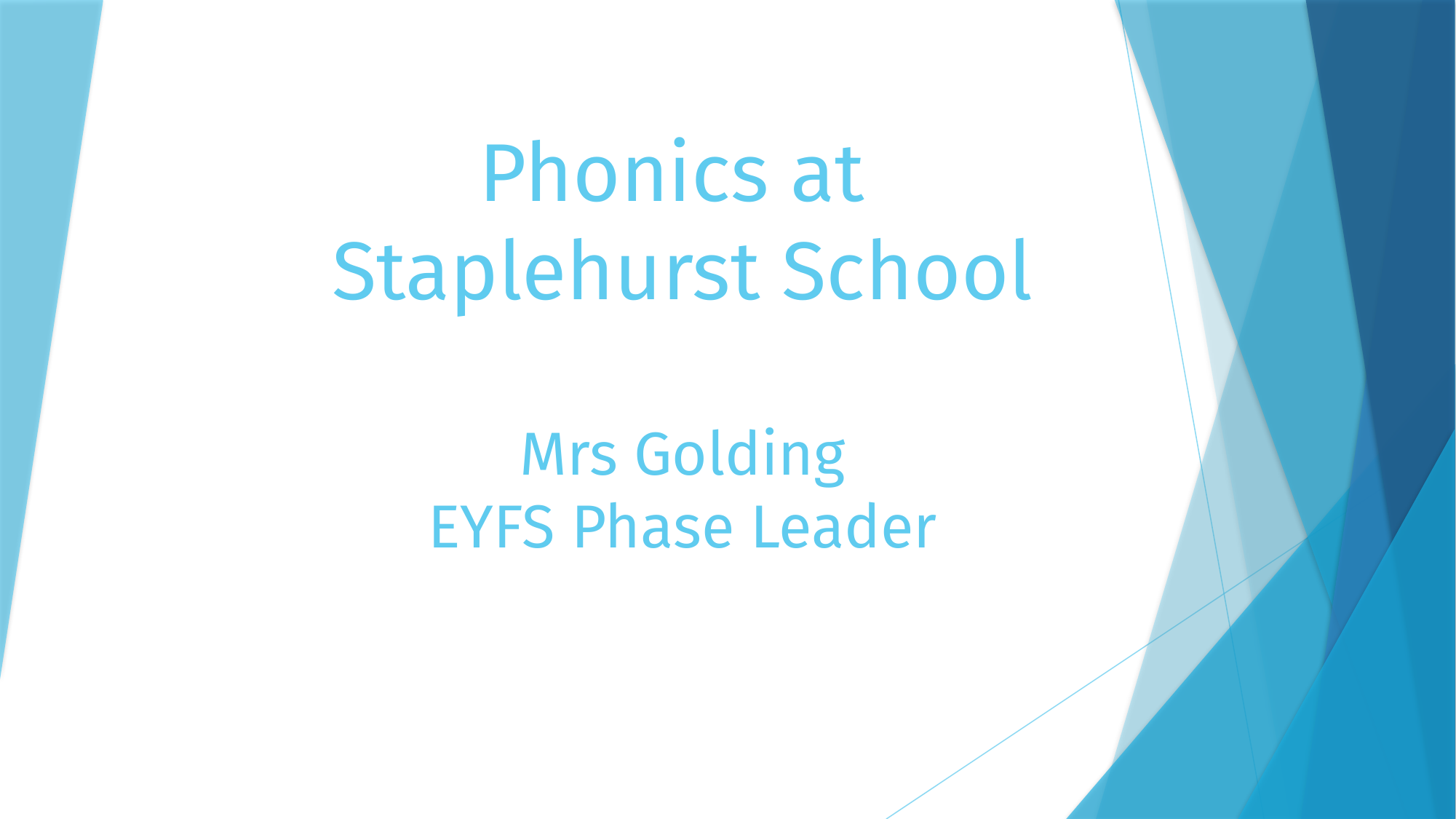

# Phonics at Staplehurst School Mrs Golding EYFS Phase Leader